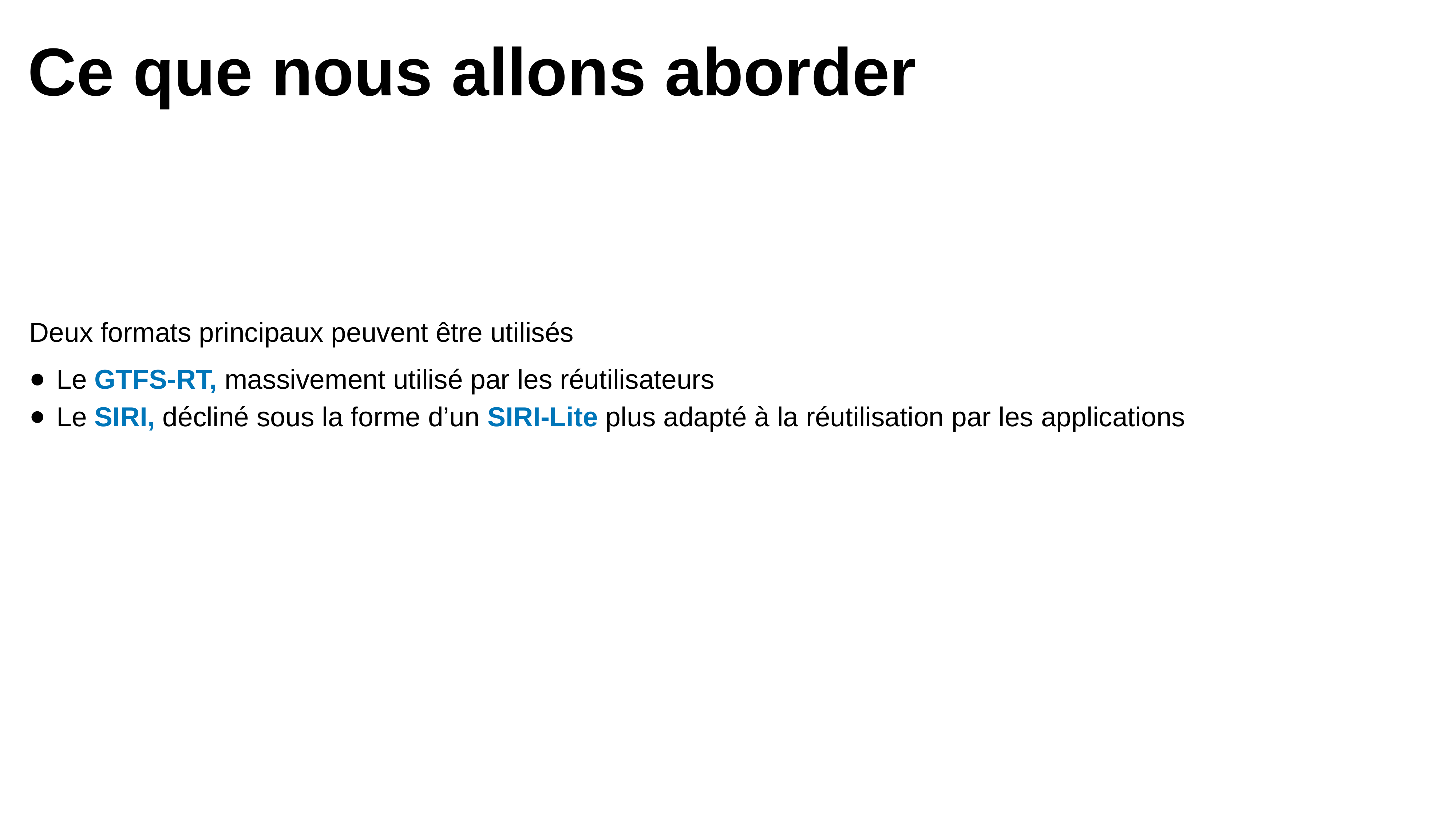

Ce que nous allons aborder
Deux formats principaux peuvent être utilisés
Le GTFS-RT, massivement utilisé par les réutilisateurs
Le SIRI, décliné sous la forme d’un SIRI-Lite plus adapté à la réutilisation par les applications